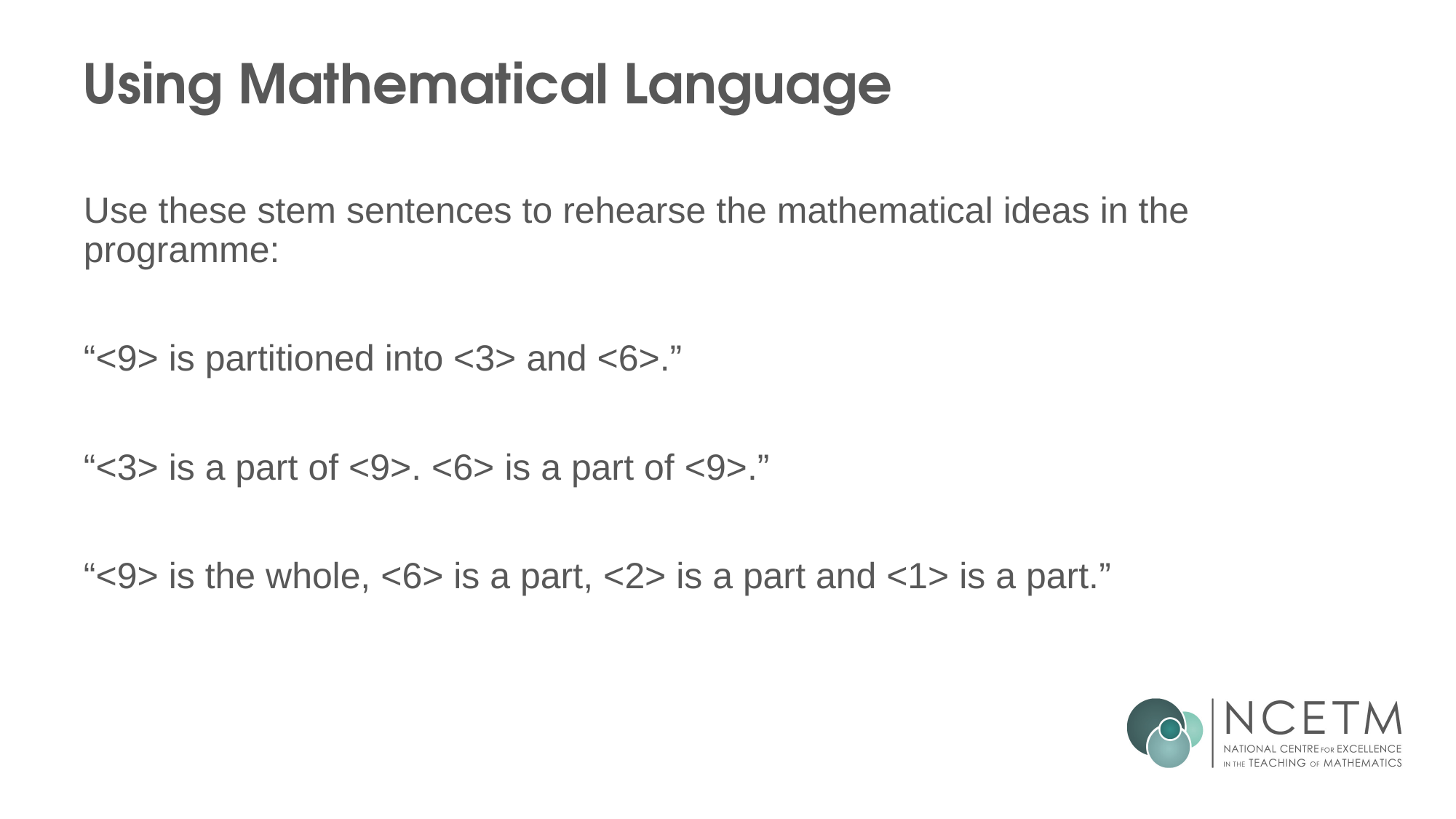

# Using Mathematical Language
Use these stem sentences to rehearse the mathematical ideas in the programme:

“<9> is partitioned into <3> and <6>.”

“<3> is a part of <9>. <6> is a part of <9>.”

“<9> is the whole, <6> is a part, <2> is a part and <1> is a part.”